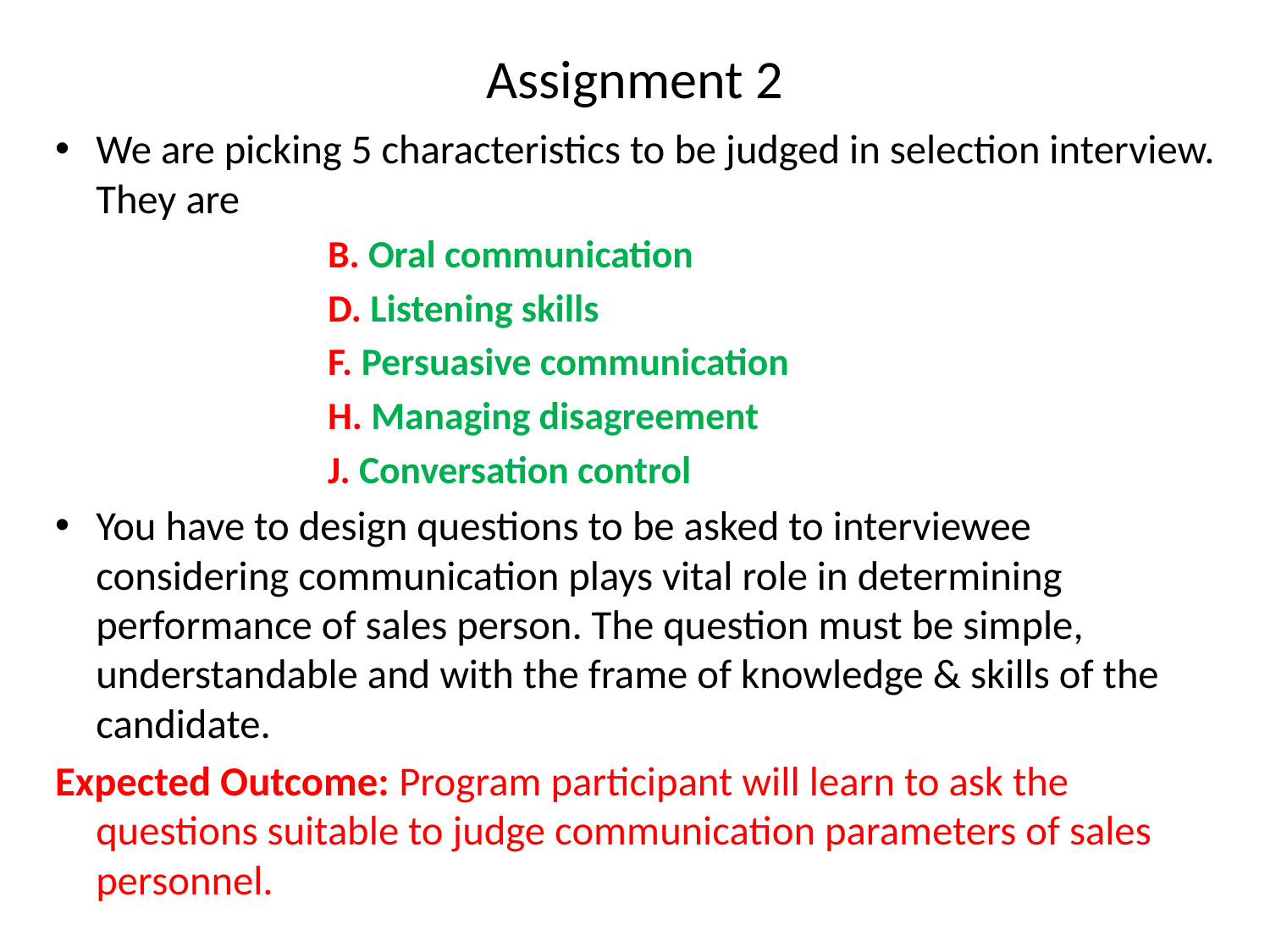

# Assignment 2
We are picking 5 characteristics to be judged in selection interview. They are
B. Oral communication
D. Listening skills
F. Persuasive communication
H. Managing disagreement
J. Conversation control
You have to design questions to be asked to interviewee considering communication plays vital role in determining performance of sales person. The question must be simple, understandable and with the frame of knowledge & skills of the candidate.
Expected Outcome: Program participant will learn to ask the questions suitable to judge communication parameters of sales personnel.